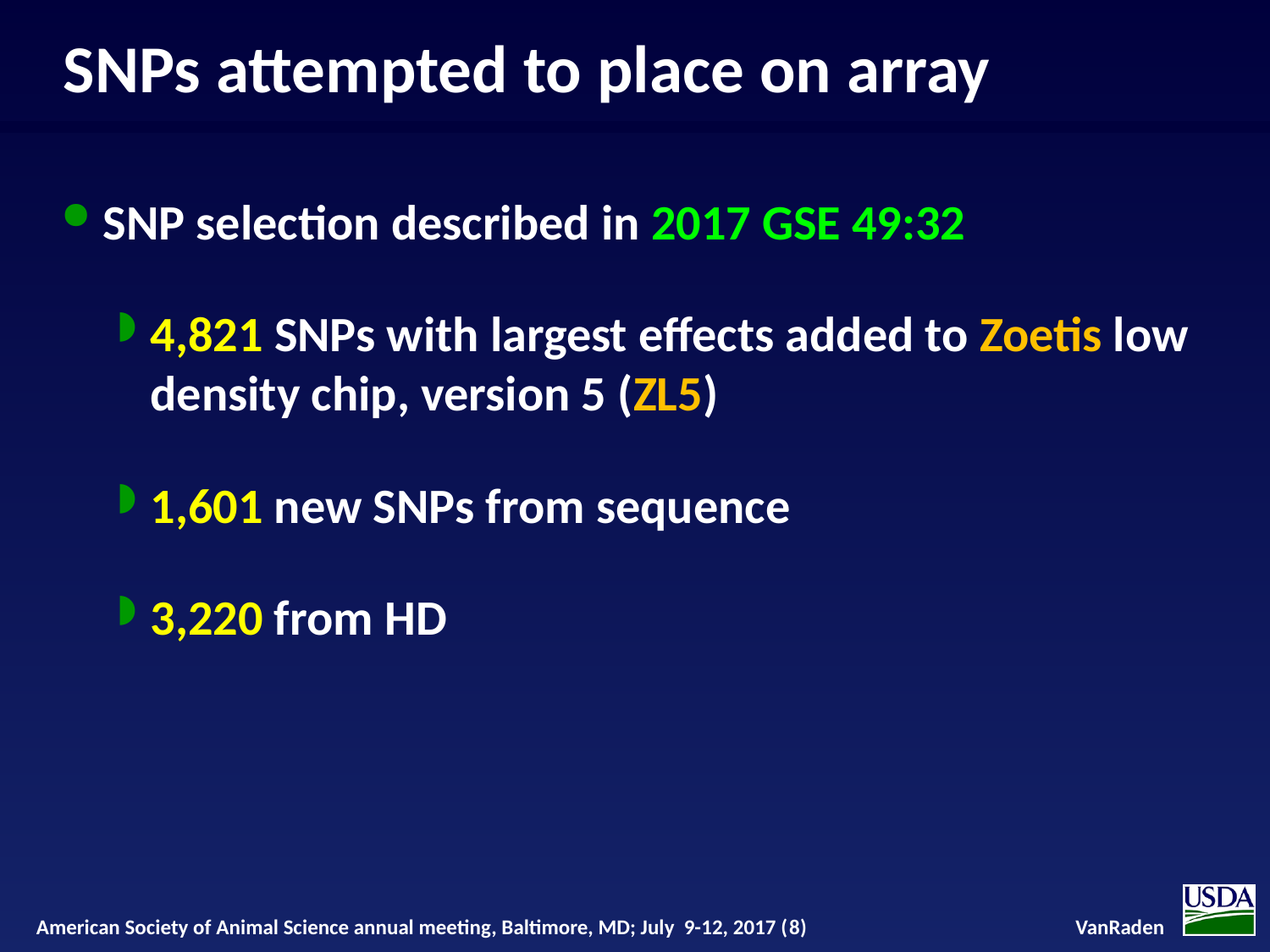

# SNPs attempted to place on array
SNP selection described in 2017 GSE 49:32
4,821 SNPs with largest effects added to Zoetis low density chip, version 5 (ZL5)
1,601 new SNPs from sequence
3,220 from HD